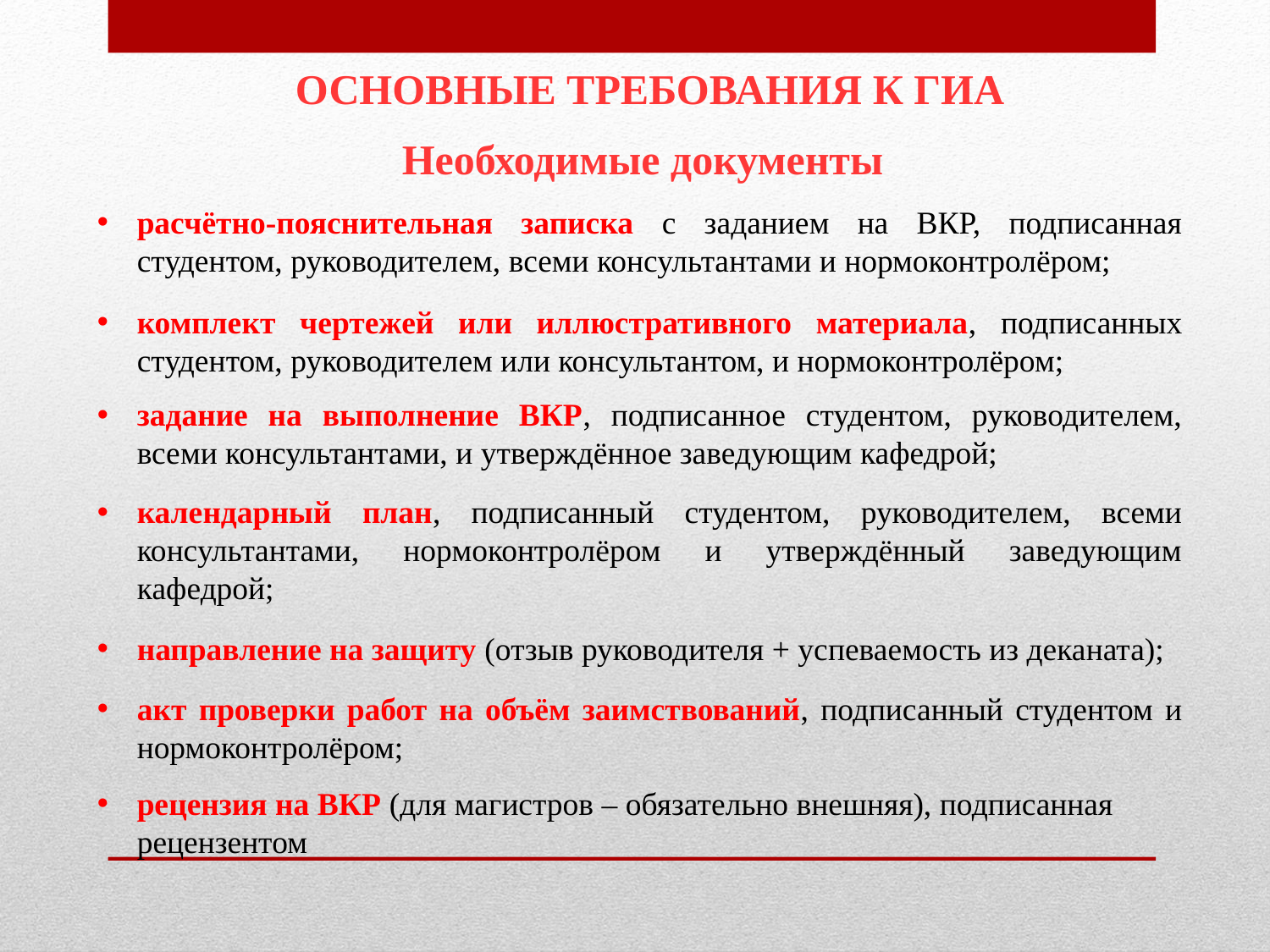

ОСНОВНЫЕ ТРЕБОВАНИЯ К ГИА
# Необходимые документы
расчётно-пояснительная записка с заданием на ВКР, подписанная студентом, руководителем, всеми консультантами и нормоконтролёром;

комплект чертежей или иллюстративного материала, подписанных студентом, руководителем или консультантом, и нормоконтролёром;

задание на выполнение ВКР, подписанное студентом, руководителем, всеми консультантами, и утверждённое заведующим кафедрой;

календарный план, подписанный студентом, руководителем, всеми консультантами, нормоконтролёром и утверждённый заведующим кафедрой;

направление на защиту (отзыв руководителя + успеваемость из деканата);

акт проверки работ на объём заимствований, подписанный студентом и нормоконтролёром;

рецензия на ВКР (для магистров – обязательно внешняя), подписанная рецензентом